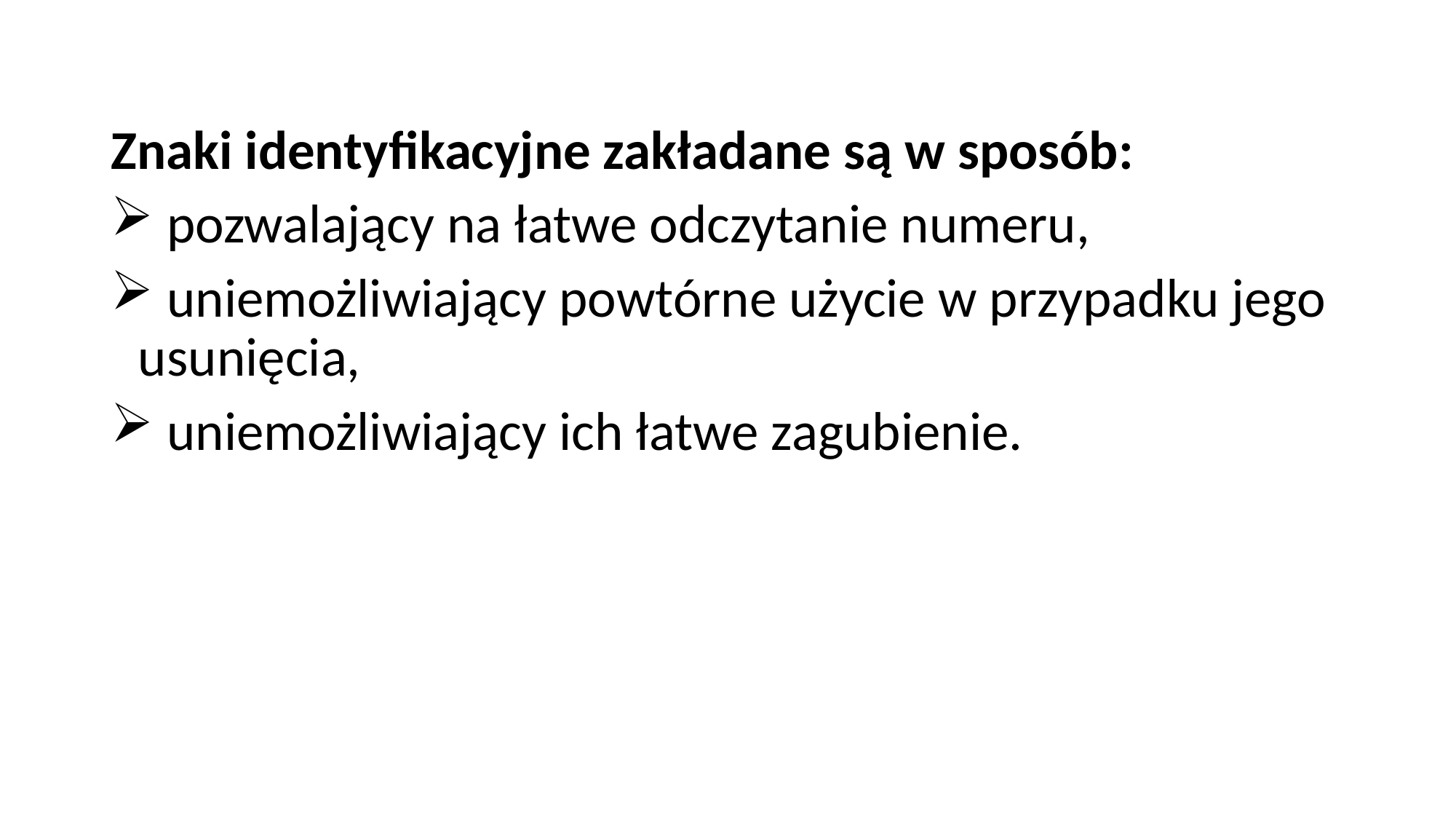

Znaki identyfikacyjne zakładane są w sposób:
 pozwalający na łatwe odczytanie numeru,
 uniemożliwiający powtórne użycie w przypadku jego usunięcia,
 uniemożliwiający ich łatwe zagubienie.